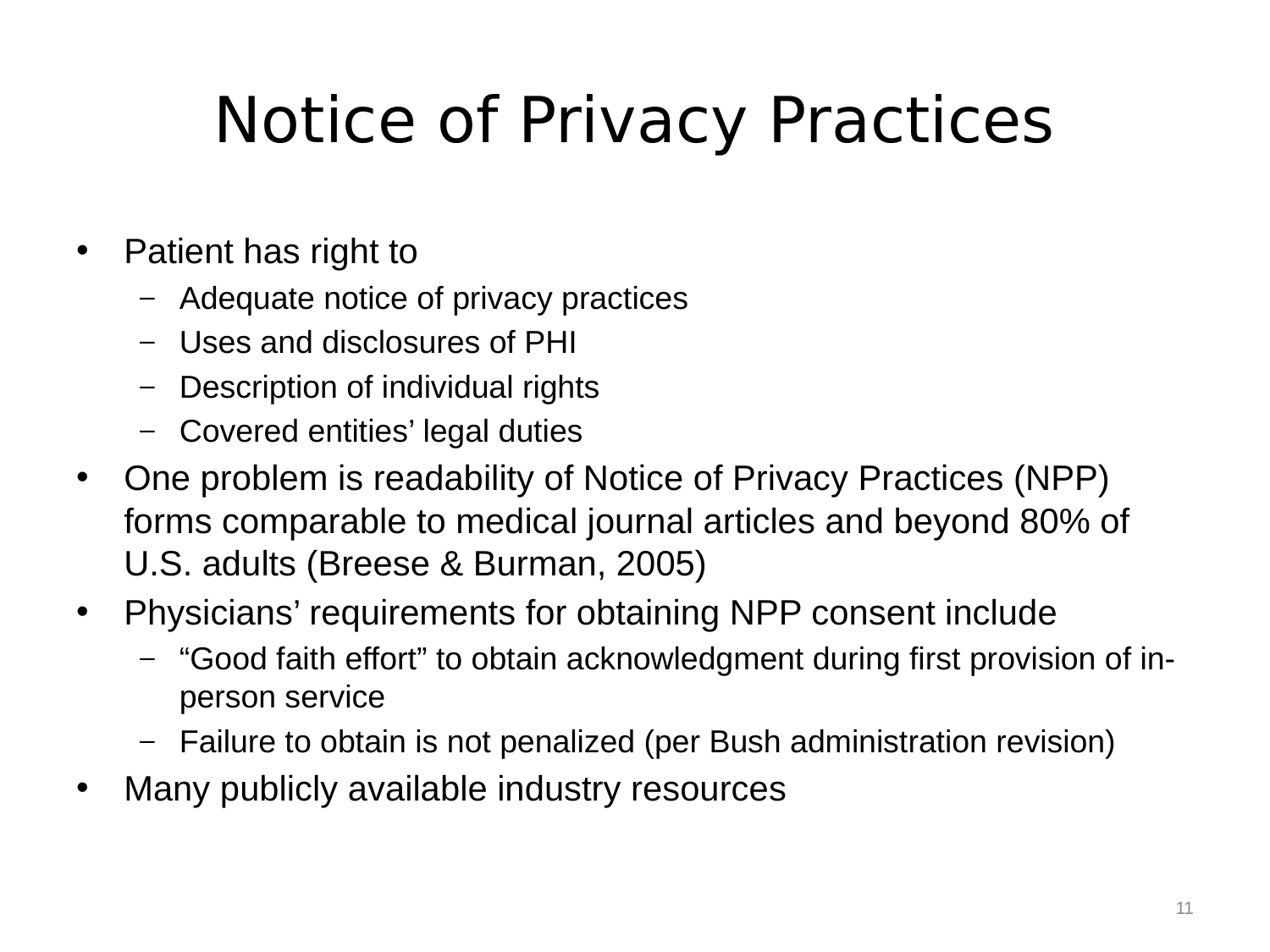

# Notice of Privacy Practices
Patient has right to
Adequate notice of privacy practices
Uses and disclosures of PHI
Description of individual rights
Covered entities’ legal duties
One problem is readability of Notice of Privacy Practices (NPP) forms comparable to medical journal articles and beyond 80% of U.S. adults (Breese & Burman, 2005)
Physicians’ requirements for obtaining NPP consent include
“Good faith effort” to obtain acknowledgment during first provision of in-person service
Failure to obtain is not penalized (per Bush administration revision)
Many publicly available industry resources
11